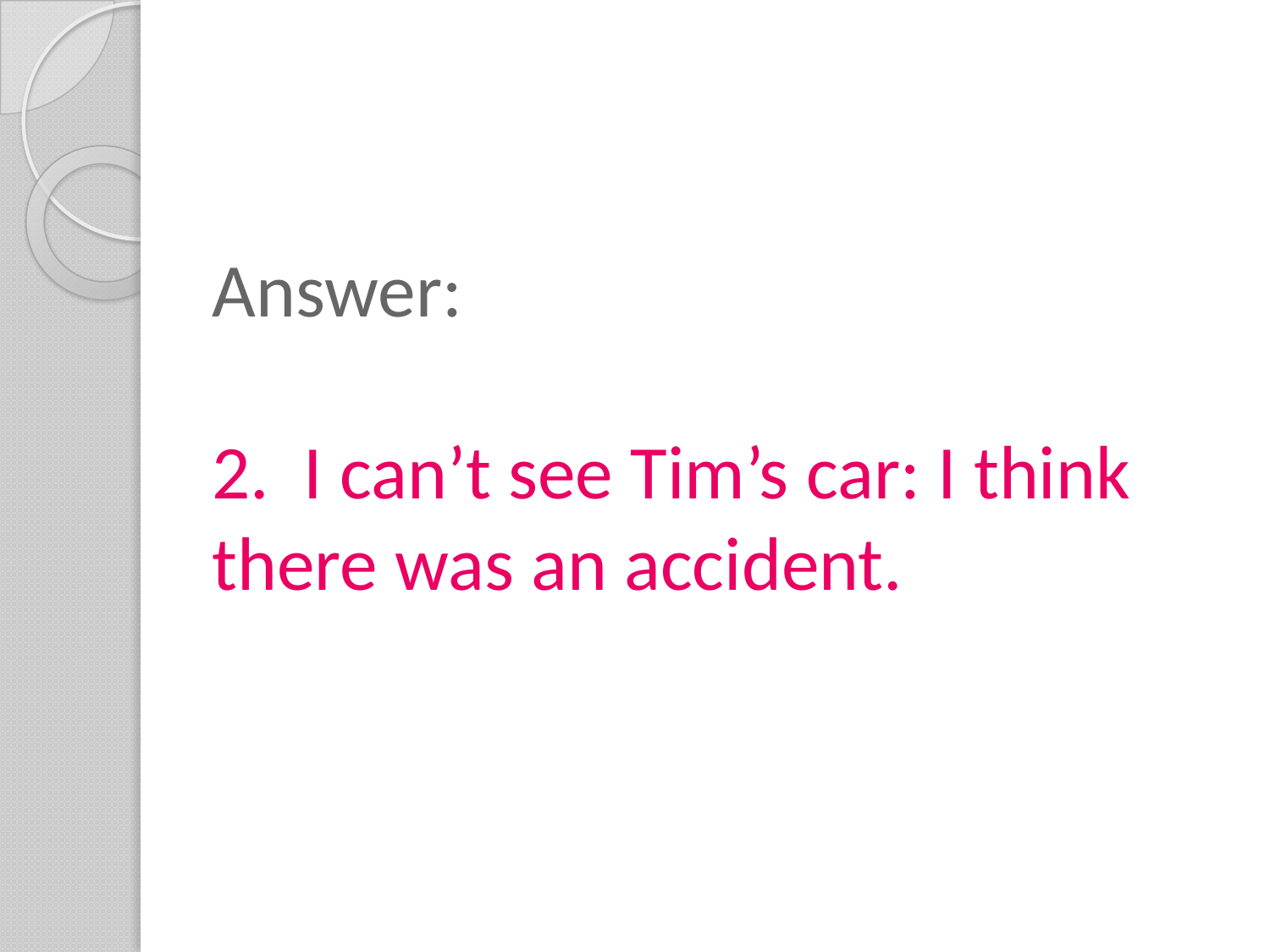

# Answer: 2.  I can’t see Tim’s car: I think there was an accident.